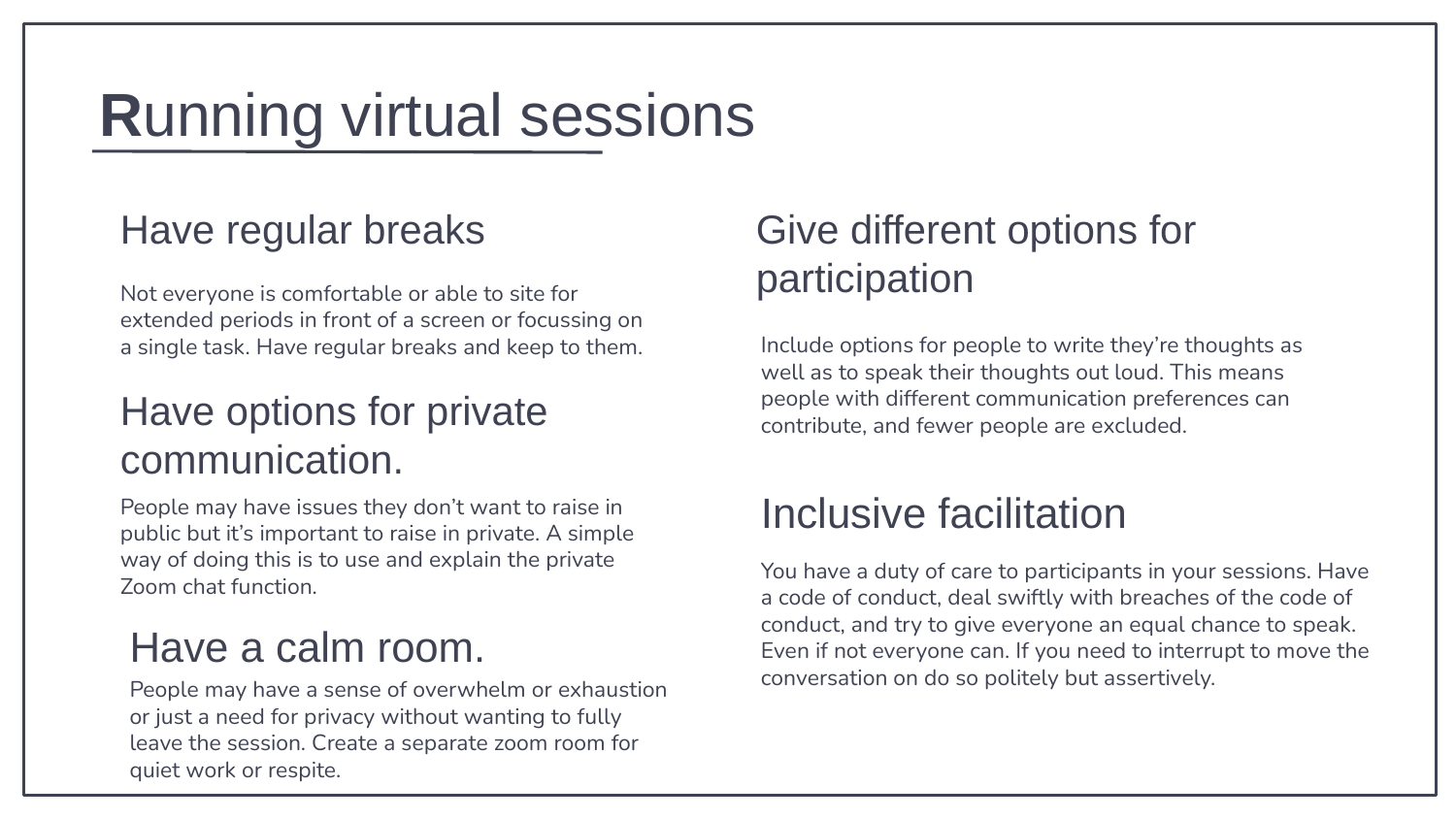

Running virtual sessions
Give different options for participation

# Have regular breaks

Not everyone is comfortable or able to site for extended periods in front of a screen or focussing on a single task. Have regular breaks and keep to them.

Include options for people to write they’re thoughts as well as to speak their thoughts out loud. This means people with different communication preferences can contribute, and fewer people are excluded.
Have options for private communication.

Inclusive facilitation
People may have issues they don’t want to raise in public but it’s important to raise in private. A simple way of doing this is to use and explain the private Zoom chat function.

You have a duty of care to participants in your sessions. Have a code of conduct, deal swiftly with breaches of the code of conduct, and try to give everyone an equal chance to speak. Even if not everyone can. If you need to interrupt to move the conversation on do so politely but assertively.

Have a calm room.
People may have a sense of overwhelm or exhaustion or just a need for privacy without wanting to fully leave the session. Create a separate zoom room for quiet work or respite.